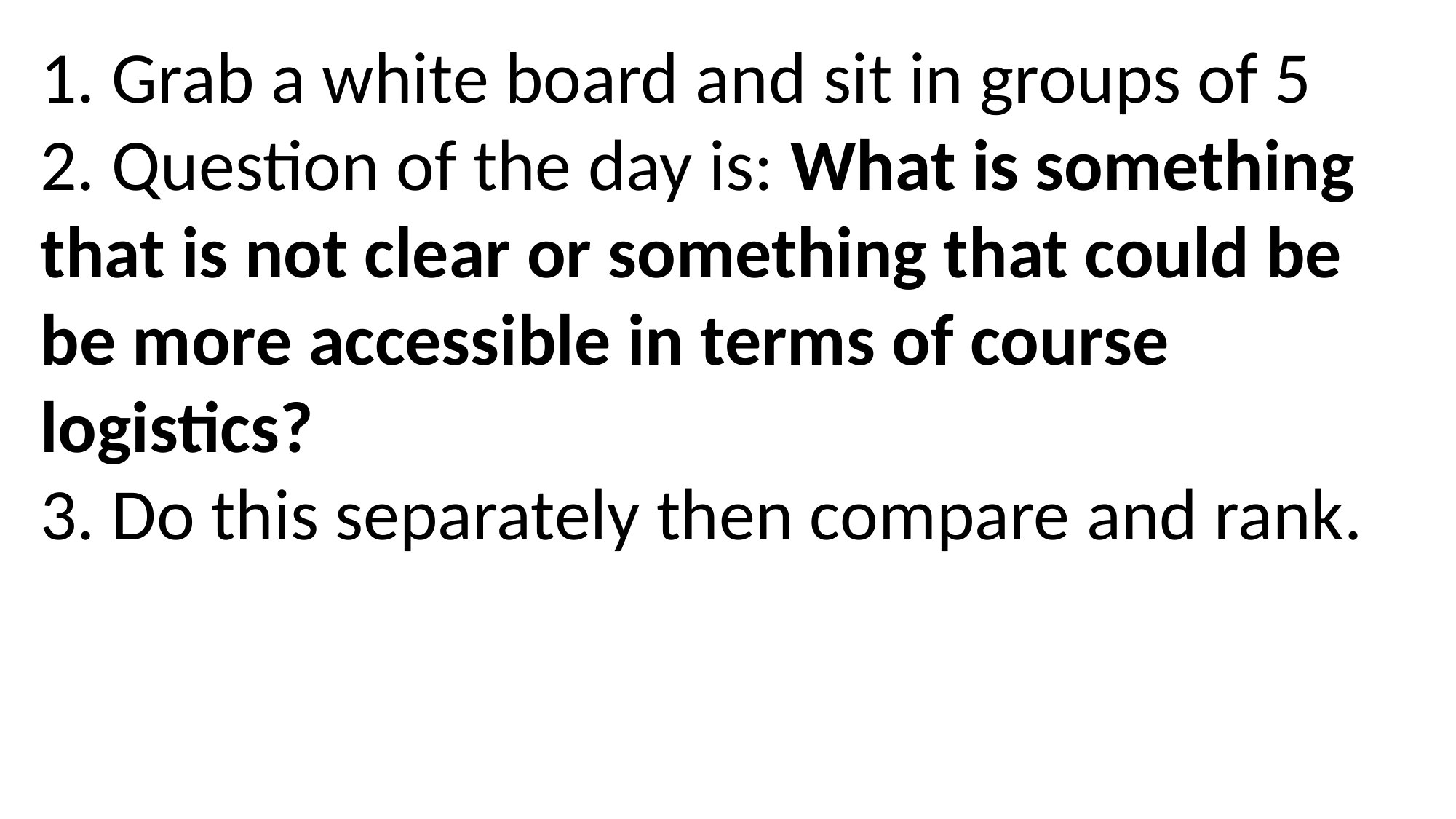

1. Grab a white board and sit in groups of 5
2. Question of the day is: What is something that is not clear or something that could be be more accessible in terms of course logistics?
3. Do this separately then compare and rank.